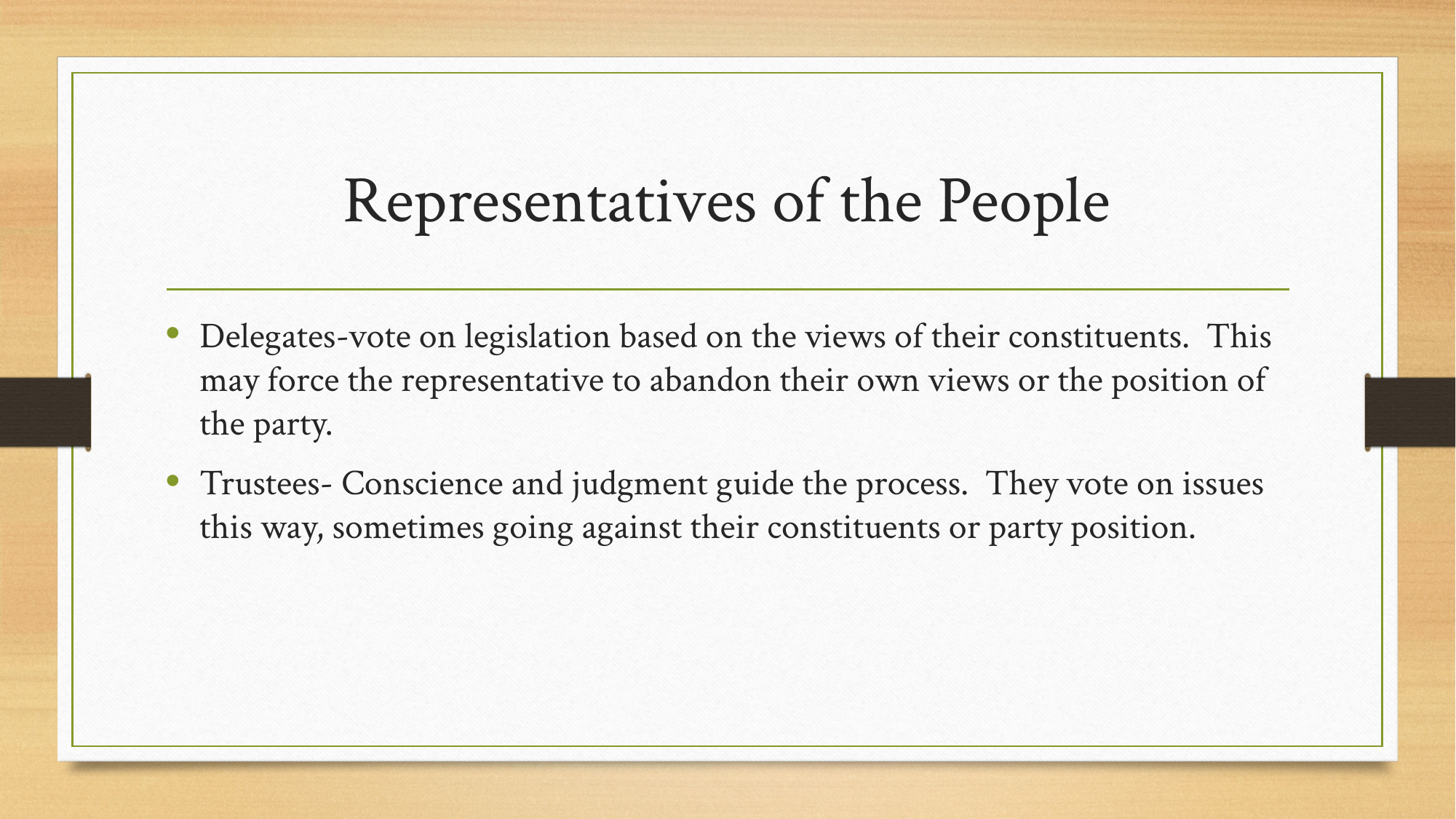

# Representatives of the People
Delegates-vote on legislation based on the views of their constituents.  This may force the representative to abandon their own views or the position of the party.
Trustees- Conscience and judgment guide the process.  They vote on issues this way, sometimes going against their constituents or party position.